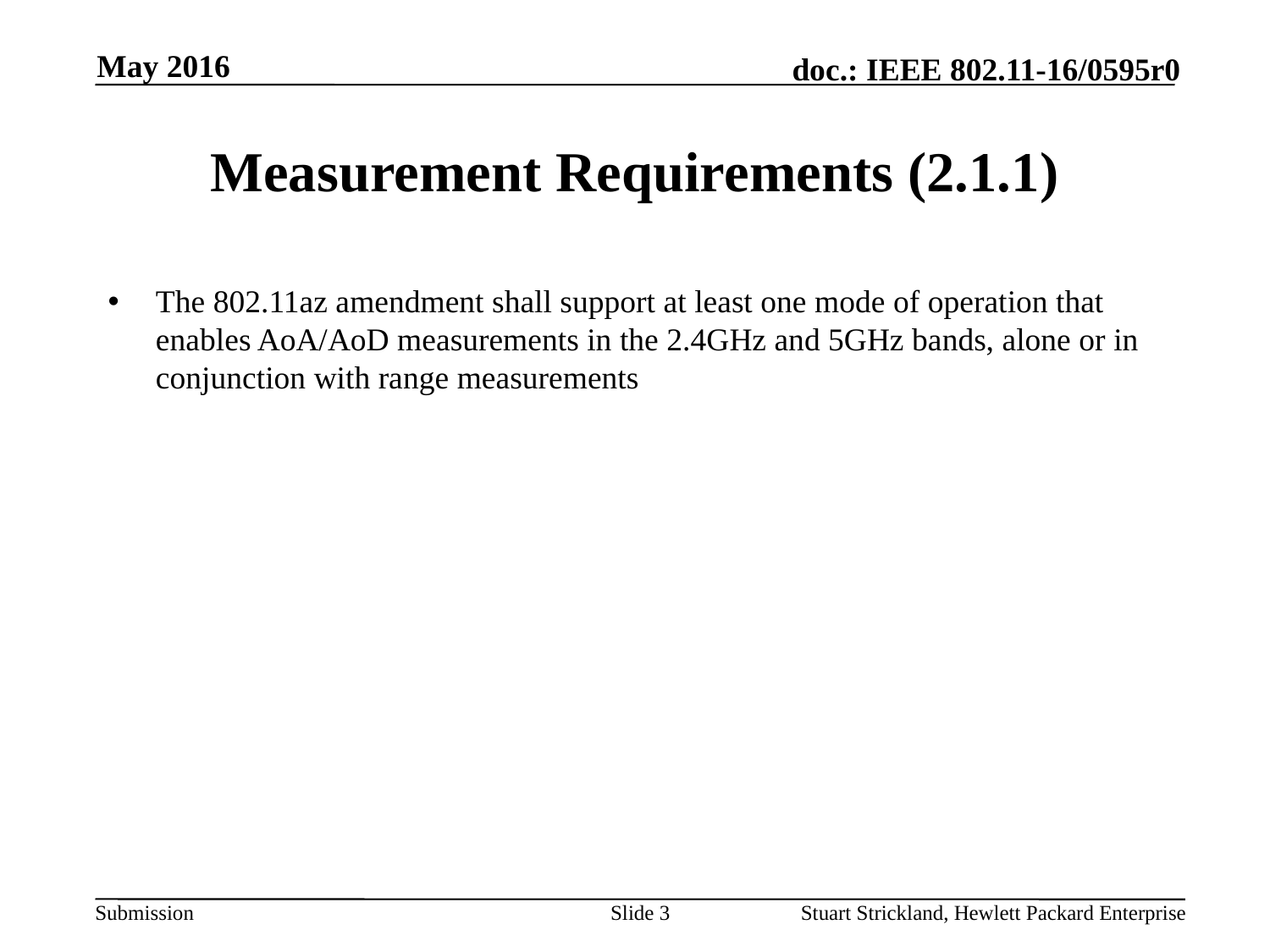

May 2016
# Measurement Requirements (2.1.1)
The 802.11az amendment shall support at least one mode of operation that enables AoA/AoD measurements in the 2.4GHz and 5GHz bands, alone or in conjunction with range measurements
Slide 3
Stuart Strickland, Hewlett Packard Enterprise